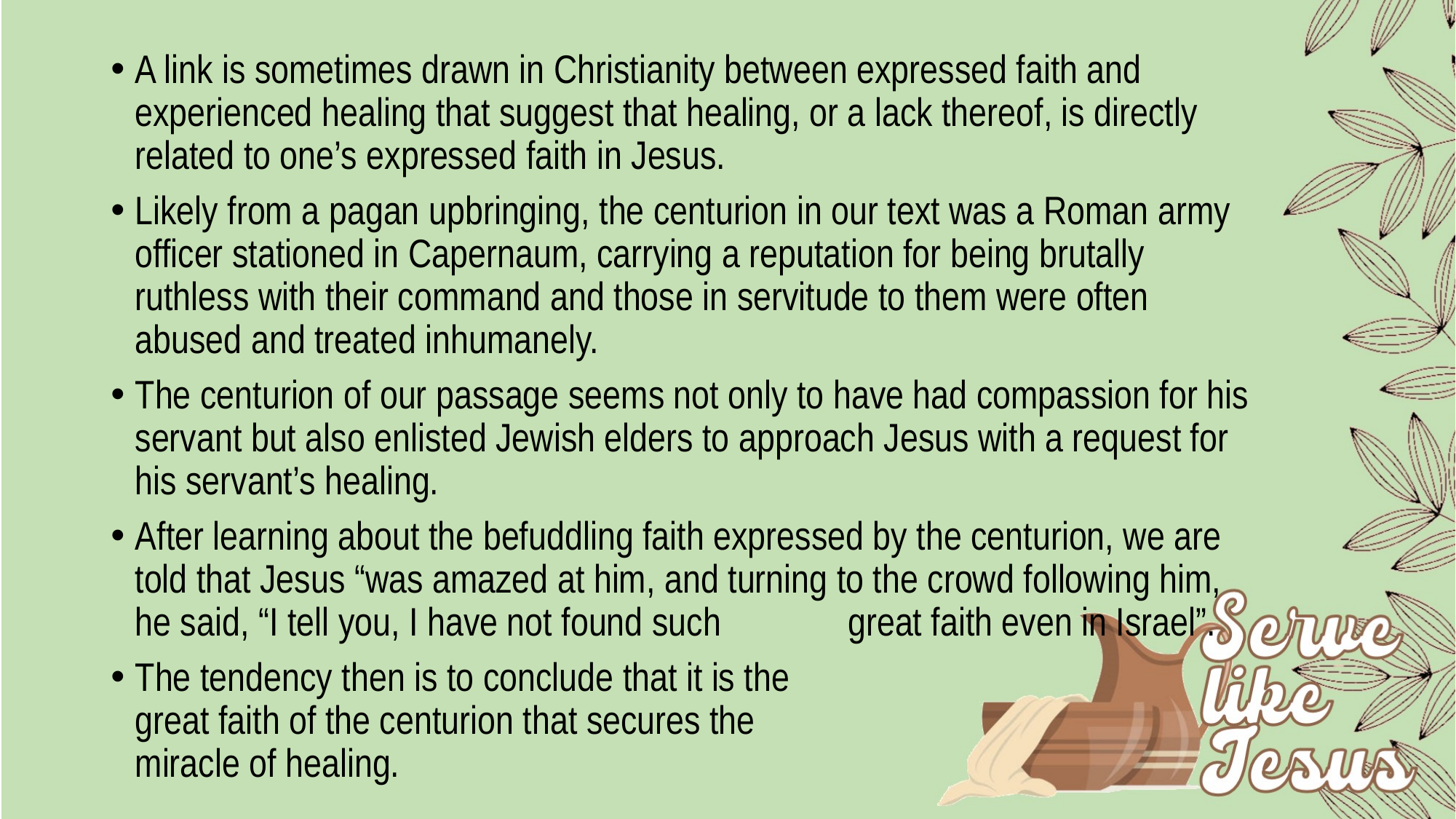

A link is sometimes drawn in Christianity between expressed faith and experienced healing that suggest that healing, or a lack thereof, is directly related to one’s expressed faith in Jesus.
Likely from a pagan upbringing, the centurion in our text was a Roman army officer stationed in Capernaum, carrying a reputation for being brutally ruthless with their command and those in servitude to them were often abused and treated inhumanely.
The centurion of our passage seems not only to have had compassion for his servant but also enlisted Jewish elders to approach Jesus with a request for his servant’s healing.
After learning about the befuddling faith expressed by the centurion, we are told that Jesus “was amazed at him, and turning to the crowd following him, he said, “I tell you, I have not found such              great faith even in Israel”.
The tendency then is to conclude that it is the                                                great faith of the centurion that secures the                                                       miracle of healing.